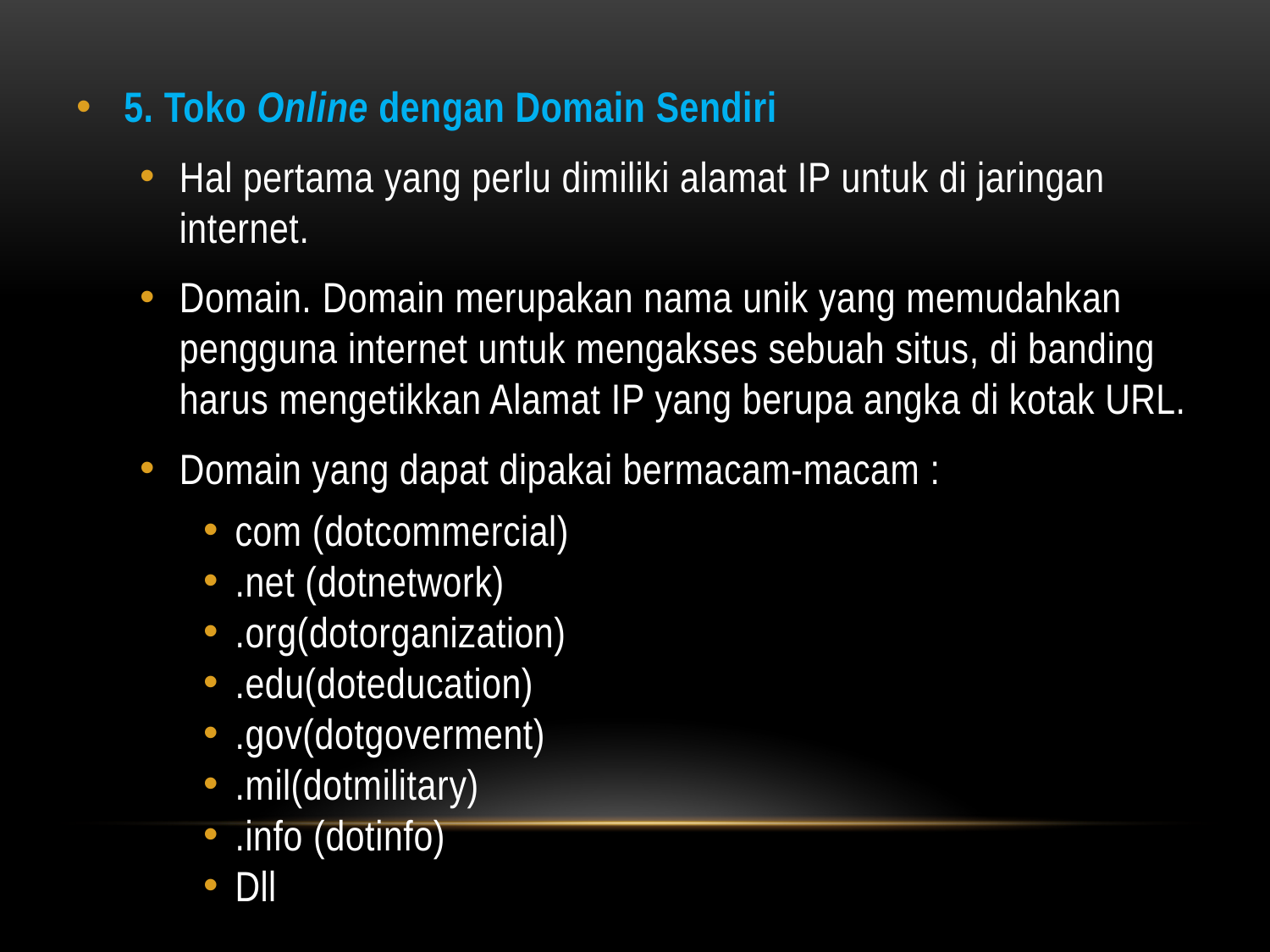

5. Toko Online dengan Domain Sendiri
Hal pertama yang perlu dimiliki alamat IP untuk di jaringan internet.
Domain. Domain merupakan nama unik yang memudahkan pengguna internet untuk mengakses sebuah situs, di banding harus mengetikkan Alamat IP yang berupa angka di kotak URL.
Domain yang dapat dipakai bermacam-macam :
com (dotcommercial)
.net (dotnetwork)
.org(dotorganization)
.edu(doteducation)
.gov(dotgoverment)
.mil(dotmilitary)
.info (dotinfo)
Dll